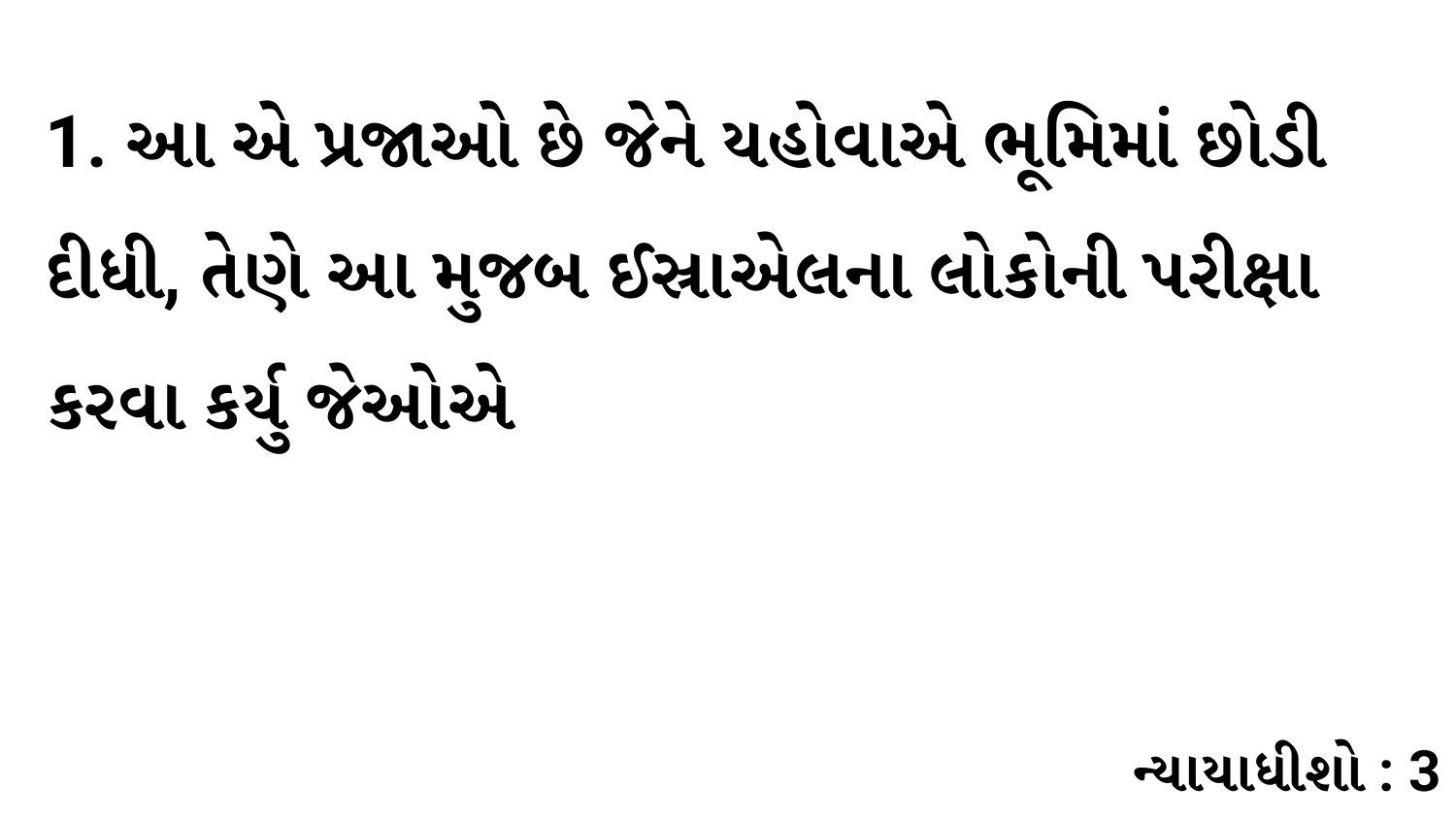

1. આ એ પ્રજાઓ છે જેને યહોવાએ ભૂમિમાં છોડી દીધી, તેણે આ મુજબ ઈસ્રાએલના લોકોની પરીક્ષા કરવા કર્યુ જેઓએ
ન્યાયાધીશો : 3